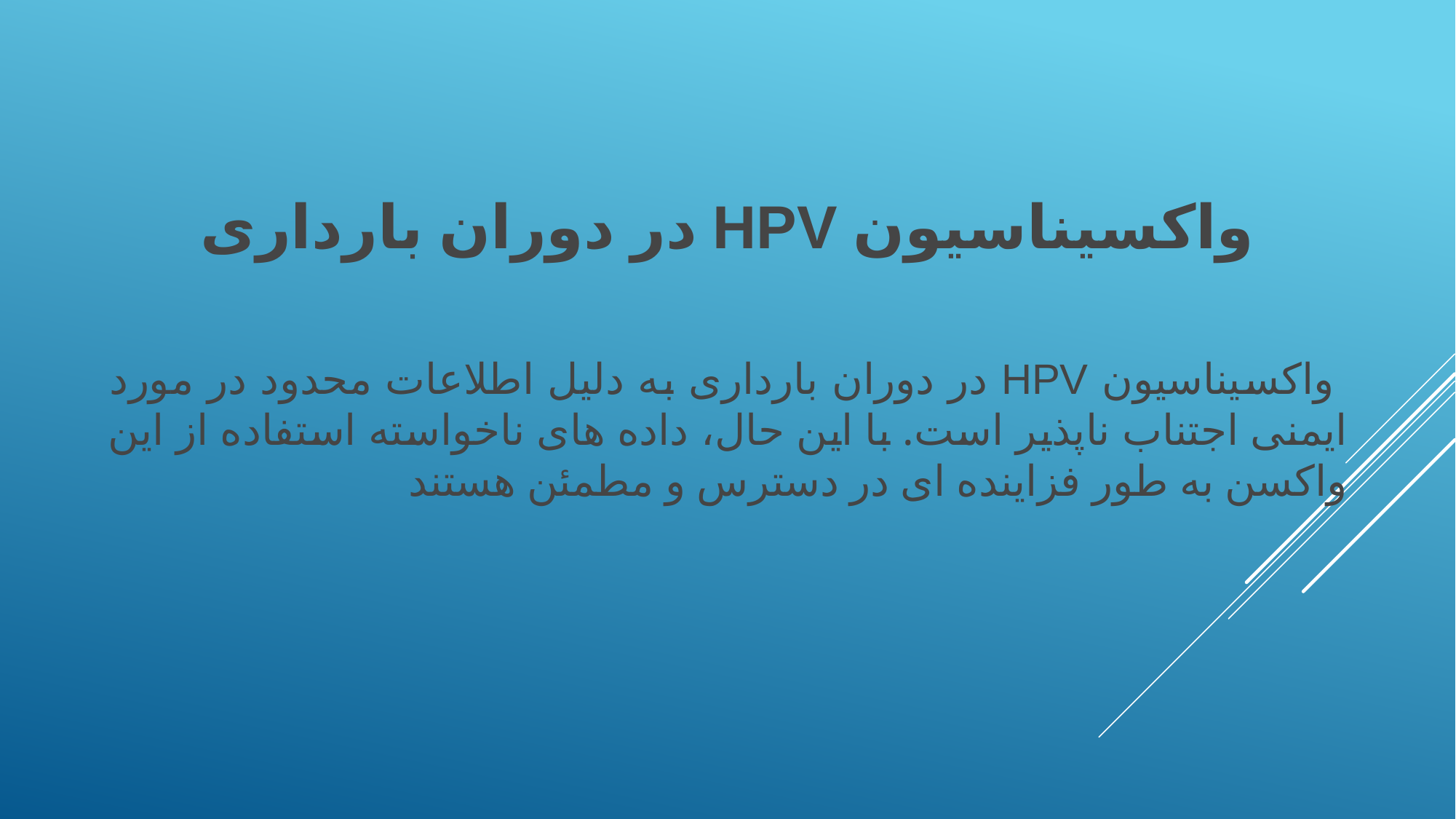

واکسیناسیون HPV در دوران بارداری

 واکسیناسیون HPV در دوران بارداری به دلیل اطلاعات محدود در مورد ایمنی اجتناب ناپذیر است. با این حال، داده های ناخواسته استفاده از این واکسن به طور فزاینده ای در دسترس و مطمئن هستند